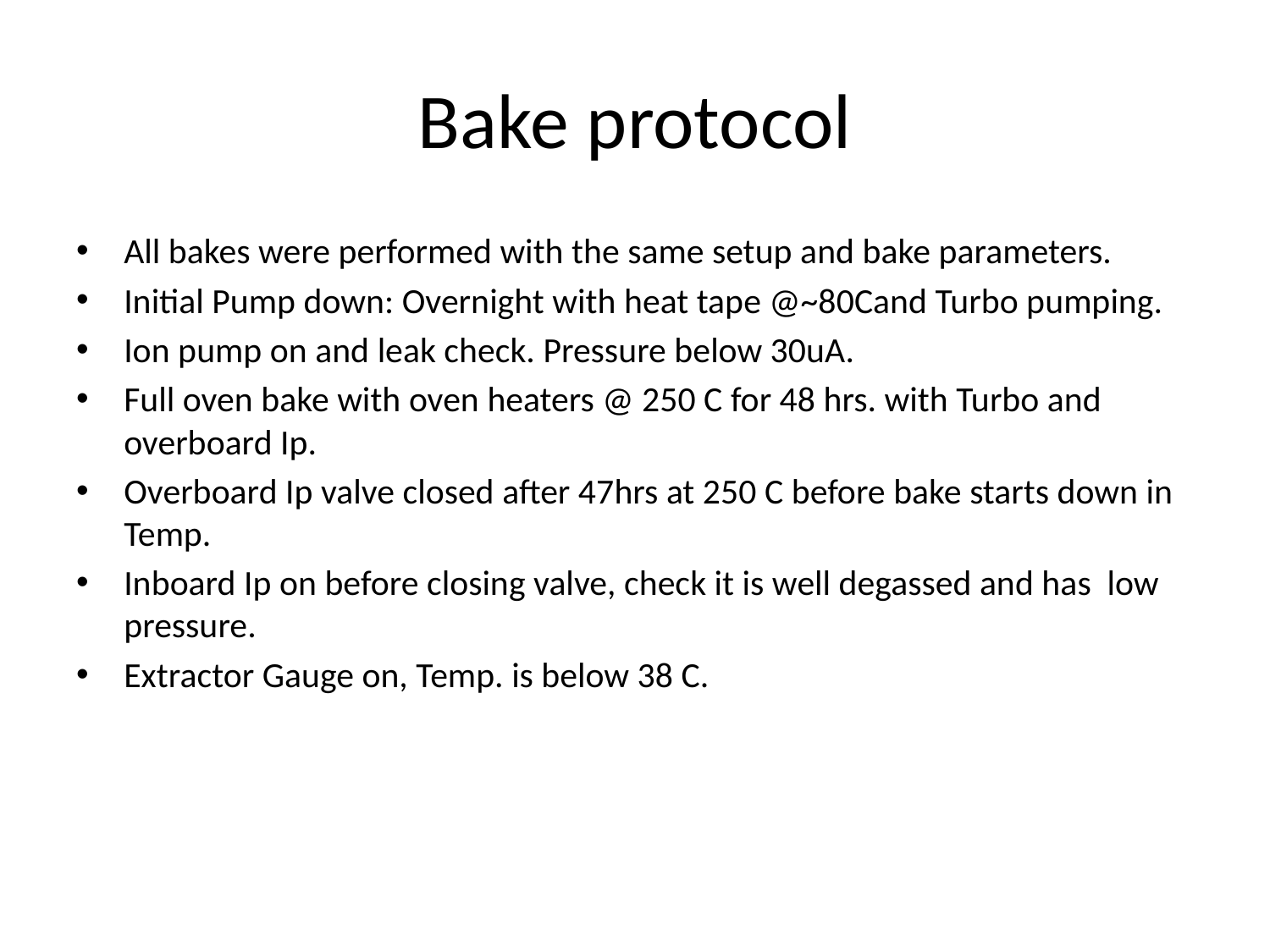

# Bake protocol
All bakes were performed with the same setup and bake parameters.
Initial Pump down: Overnight with heat tape @~80Cand Turbo pumping.
Ion pump on and leak check. Pressure below 30uA.
Full oven bake with oven heaters @ 250 C for 48 hrs. with Turbo and overboard Ip.
Overboard Ip valve closed after 47hrs at 250 C before bake starts down in Temp.
Inboard Ip on before closing valve, check it is well degassed and has  low pressure.
Extractor Gauge on, Temp. is below 38 C.